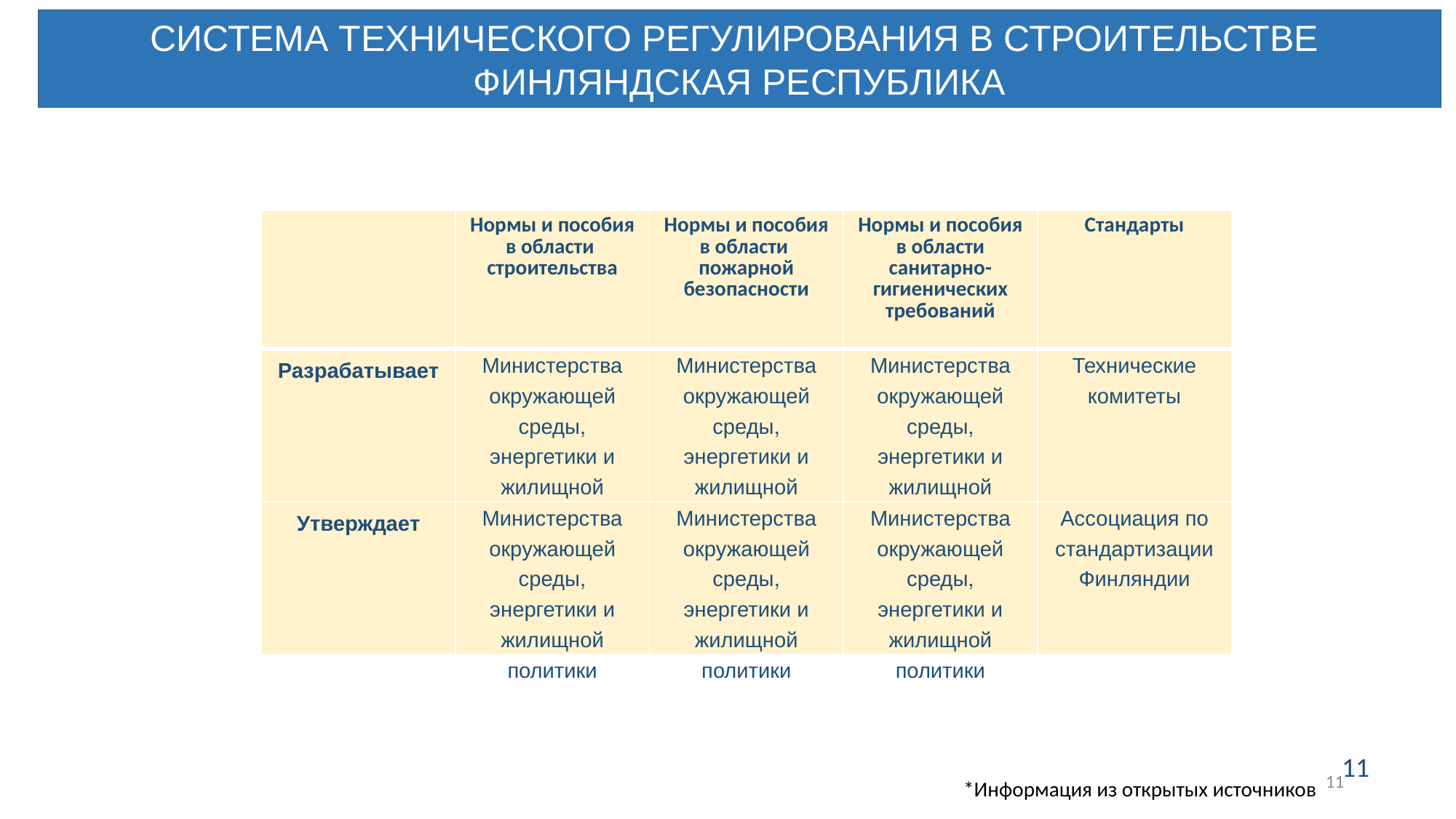

СИСТЕМА ТЕХНИЧЕСКОГО РЕГУЛИРОВАНИЯ В СТРОИТЕЛЬСТВЕ
ФИНЛЯНДСКАЯ РЕСПУБЛИКА
|  | Нормы и пособия в области строительства | Нормы и пособия в области пожарной безопасности | Нормы и пособия в области санитарно-гигиенических требований | Стандарты |
| --- | --- | --- | --- | --- |
| Разрабатывает | Министерства окружающей среды, энергетики и жилищной политики | Министерства окружающей среды, энергетики и жилищной политики | Министерства окружающей среды, энергетики и жилищной политики | Технические комитеты |
| Утверждает | Министерства окружающей среды, энергетики и жилищной политики | Министерства окружающей среды, энергетики и жилищной политики | Министерства окружающей среды, энергетики и жилищной политики | Ассоциация по стандартизации Финляндии |
11
11
*Информация из открытых источников